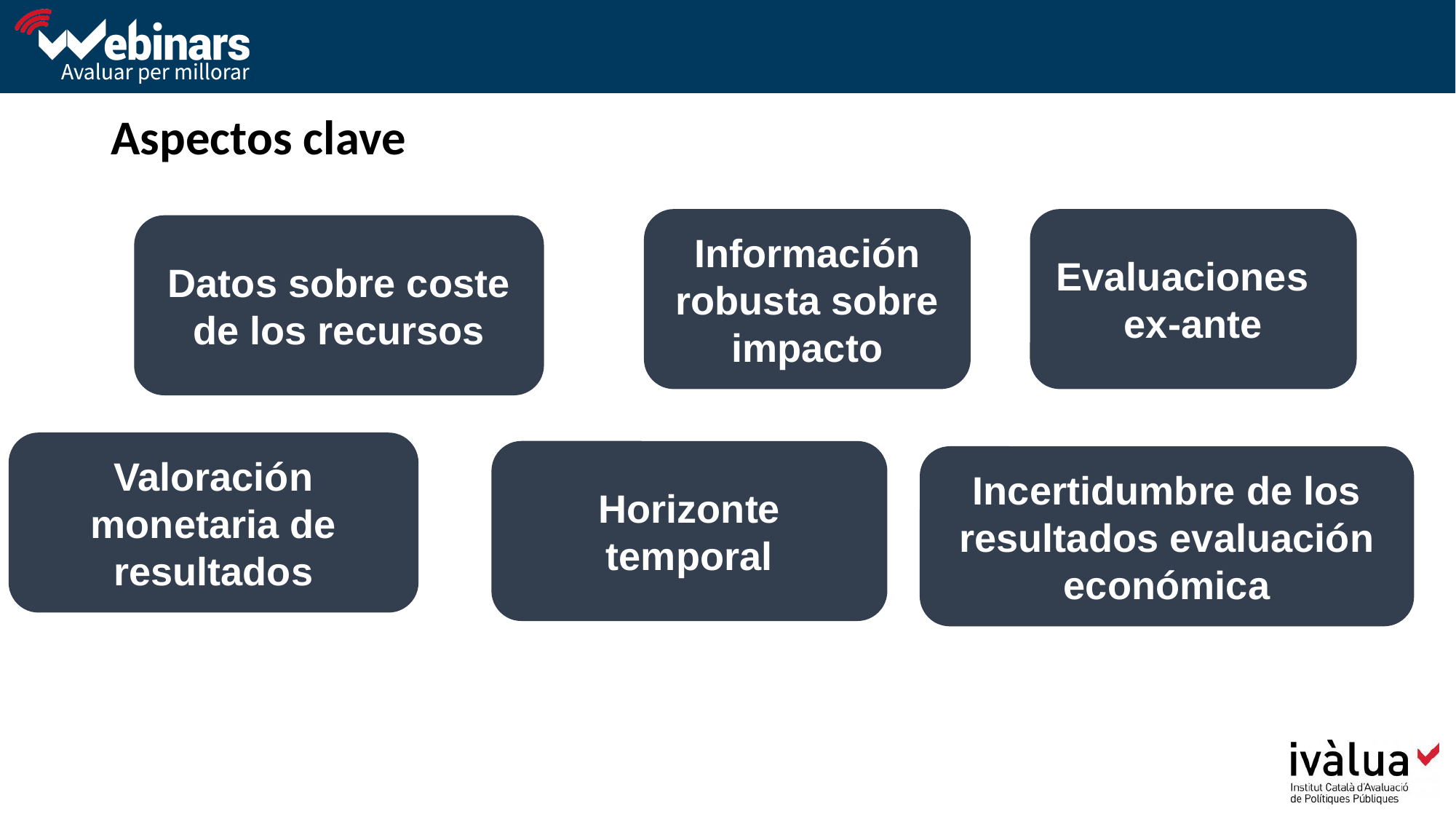

# Aspectos clave
Información robusta sobre impacto
Evaluaciones   ex-ante
Datos sobre coste de los recursos
Valoración monetaria de resultados
Horizonte temporal
Incertidumbre de los resultados evaluación económica